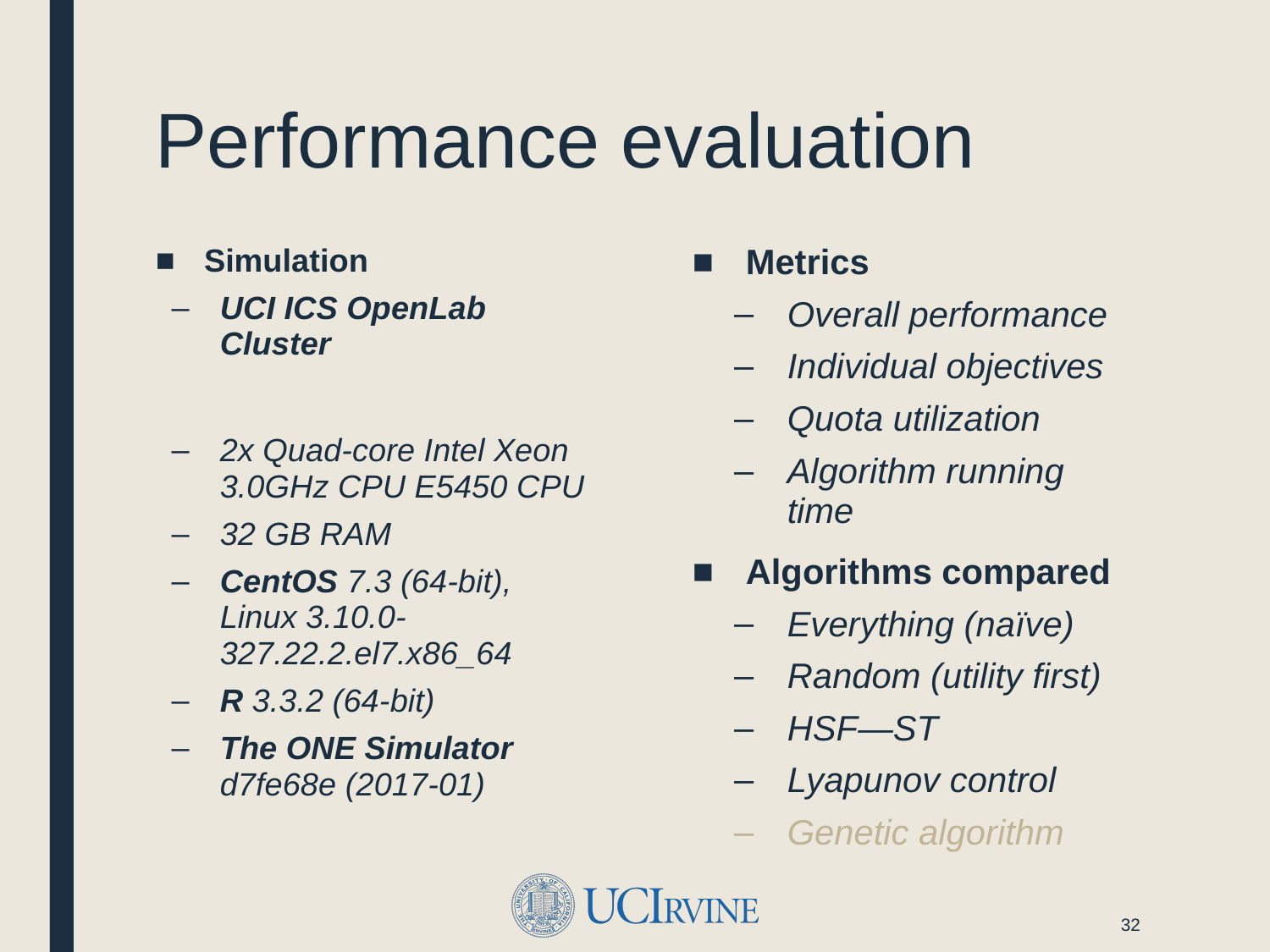

# Performance evaluation
Simulation
UCI ICS OpenLab Cluster

2x Quad-core Intel Xeon 3.0GHz CPU E5450 CPU
32 GB RAM
CentOS 7.3 (64-bit), Linux 3.10.0-327.22.2.el7.x86_64
R 3.3.2 (64-bit)
The ONE Simulator d7fe68e (2017-01)
Metrics
Overall performance
Individual objectives
Quota utilization
Algorithm running time
Algorithms compared
Everything (naïve)
Random (utility first)
HSF—ST
Lyapunov control
Genetic algorithm
32